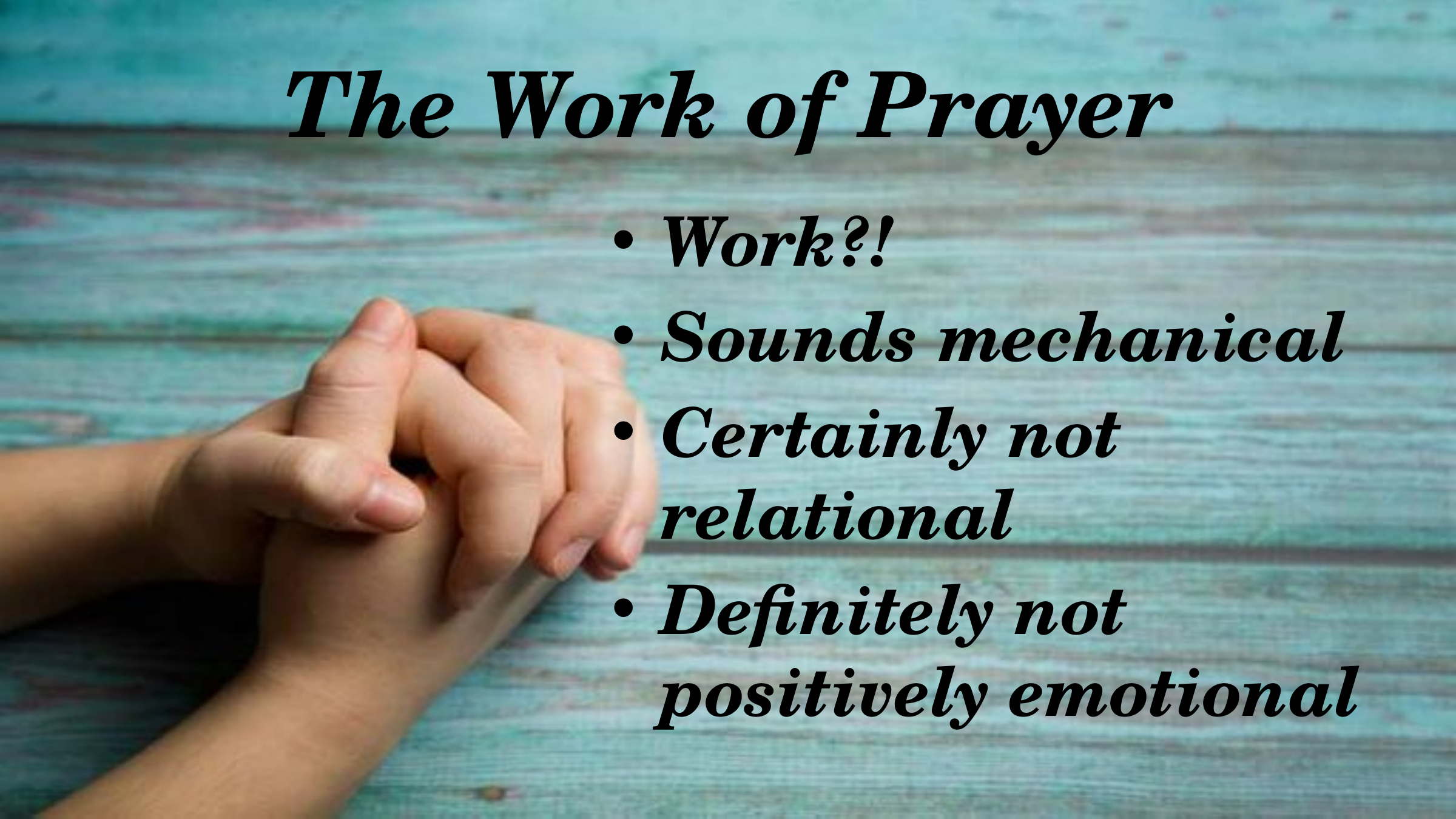

# The Work of Prayer
Work?!
Sounds mechanical
Certainly not relational
Definitely not positively emotional